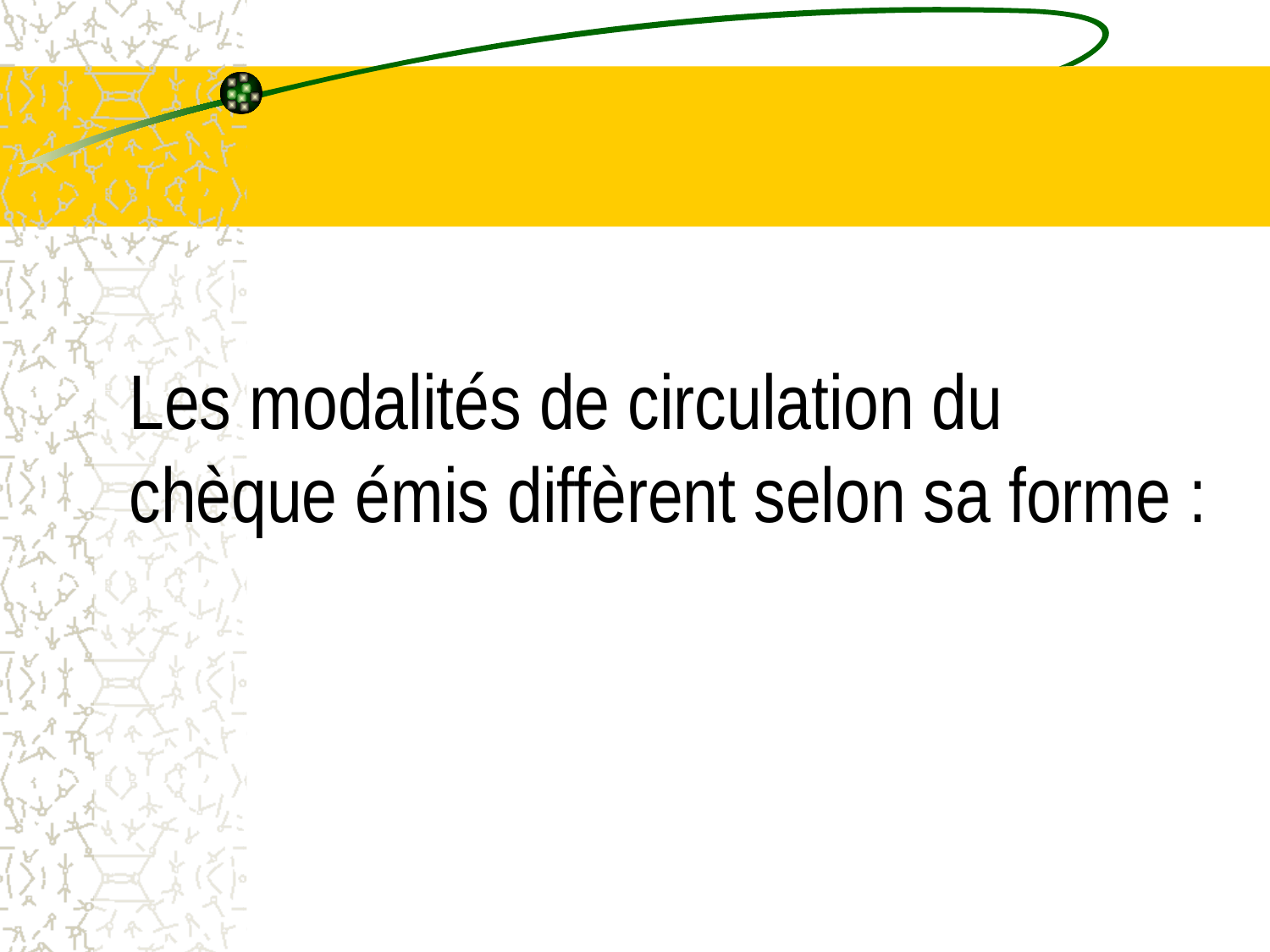

# Les modalités de circulation du chèque émis diffèrent selon sa forme :